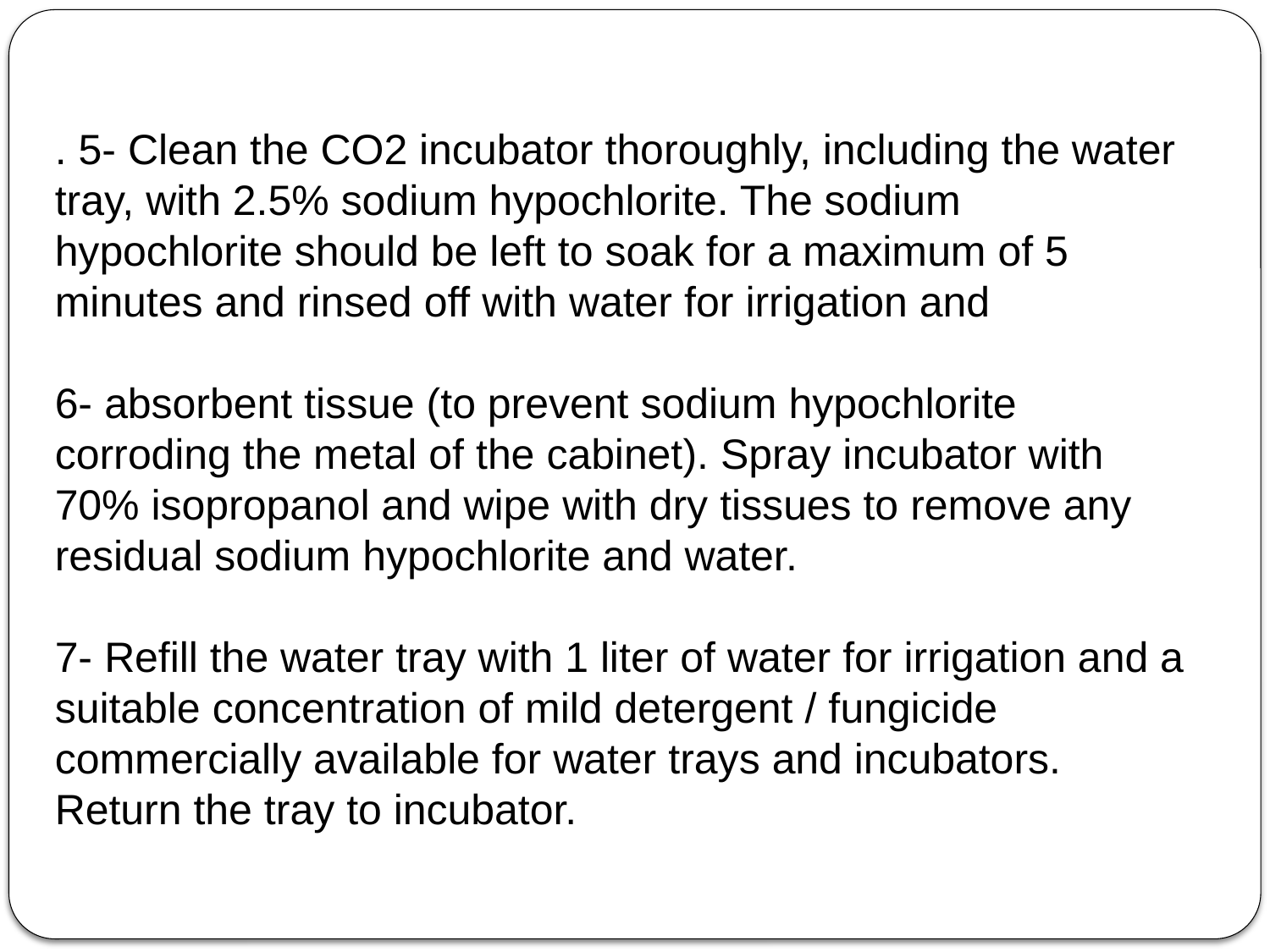

. 5- Clean the CO2 incubator thoroughly, including the water tray, with 2.5% sodium hypochlorite. The sodium hypochlorite should be left to soak for a maximum of 5 minutes and rinsed off with water for irrigation and

6- absorbent tissue (to prevent sodium hypochlorite corroding the metal of the cabinet). Spray incubator with 70% isopropanol and wipe with dry tissues to remove any residual sodium hypochlorite and water.

7- Refill the water tray with 1 liter of water for irrigation and a suitable concentration of mild detergent / fungicide commercially available for water trays and incubators. Return the tray to incubator.